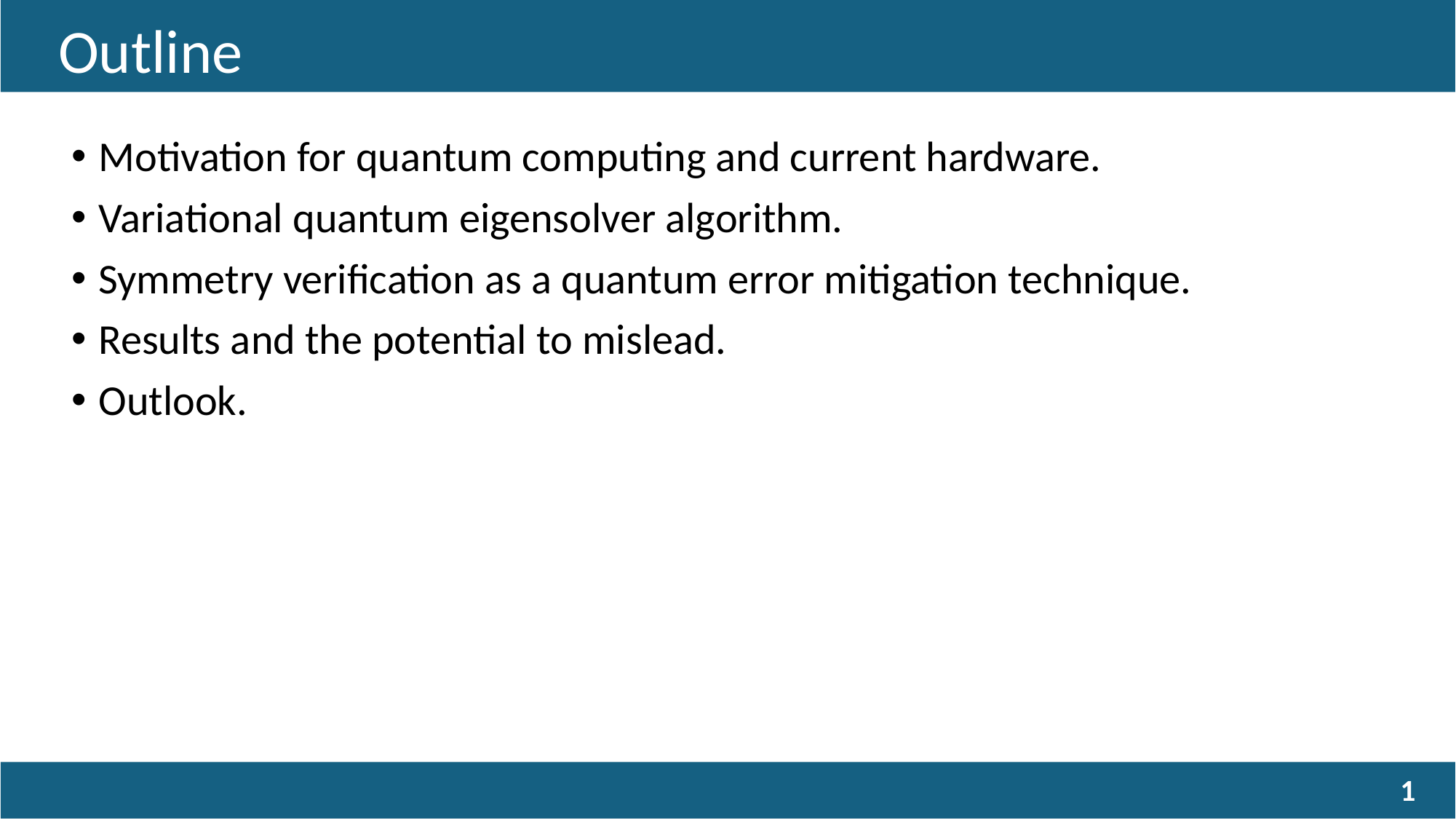

# Outline
Motivation for quantum computing and current hardware.
Variational quantum eigensolver algorithm.
Symmetry verification as a quantum error mitigation technique.
Results and the potential to mislead.
Outlook.

1